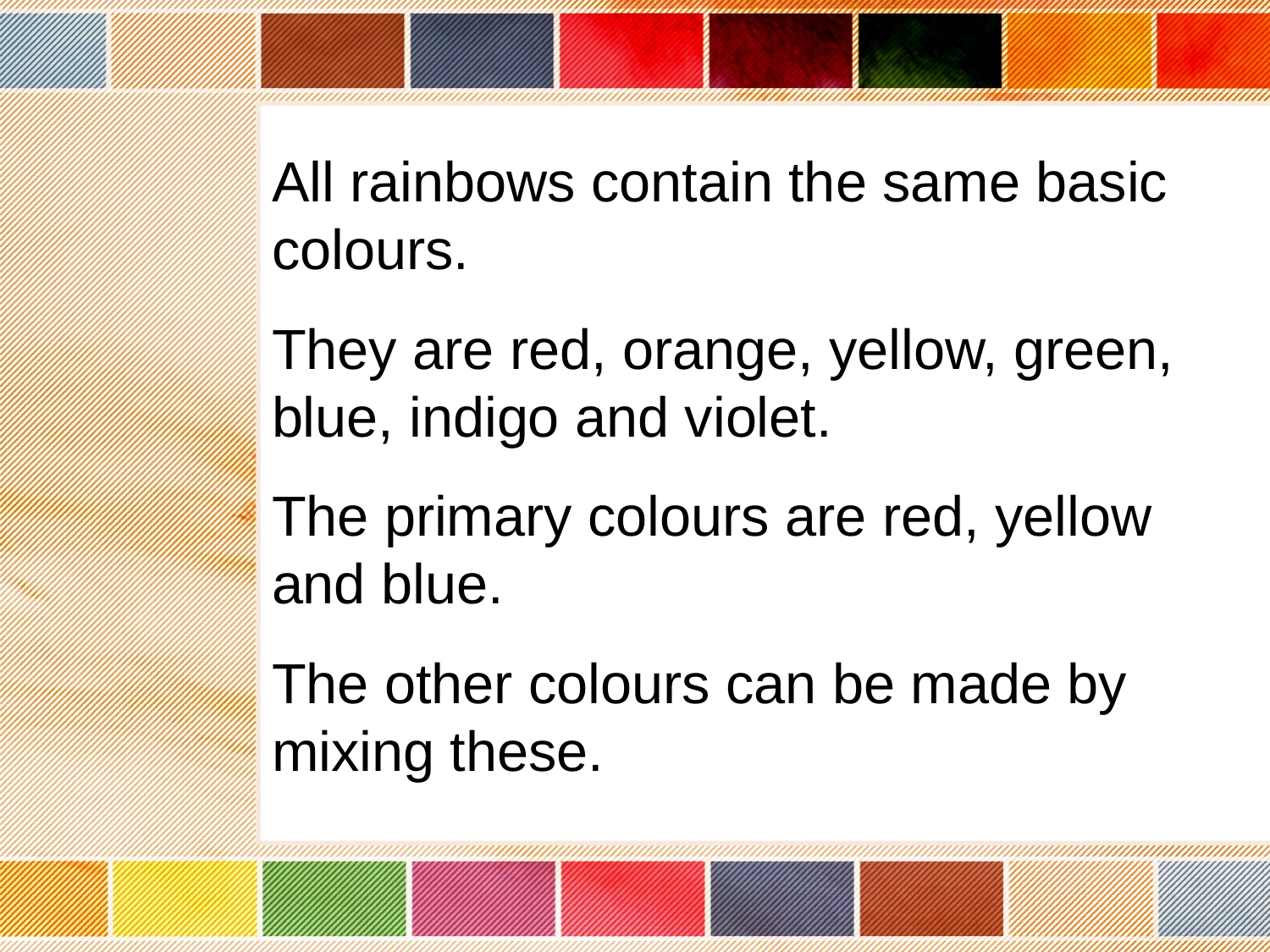

All rainbows contain the same basic colours.
They are red, orange, yellow, green, blue, indigo and violet.
The primary colours are red, yellow and blue.
The other colours can be made by mixing these.